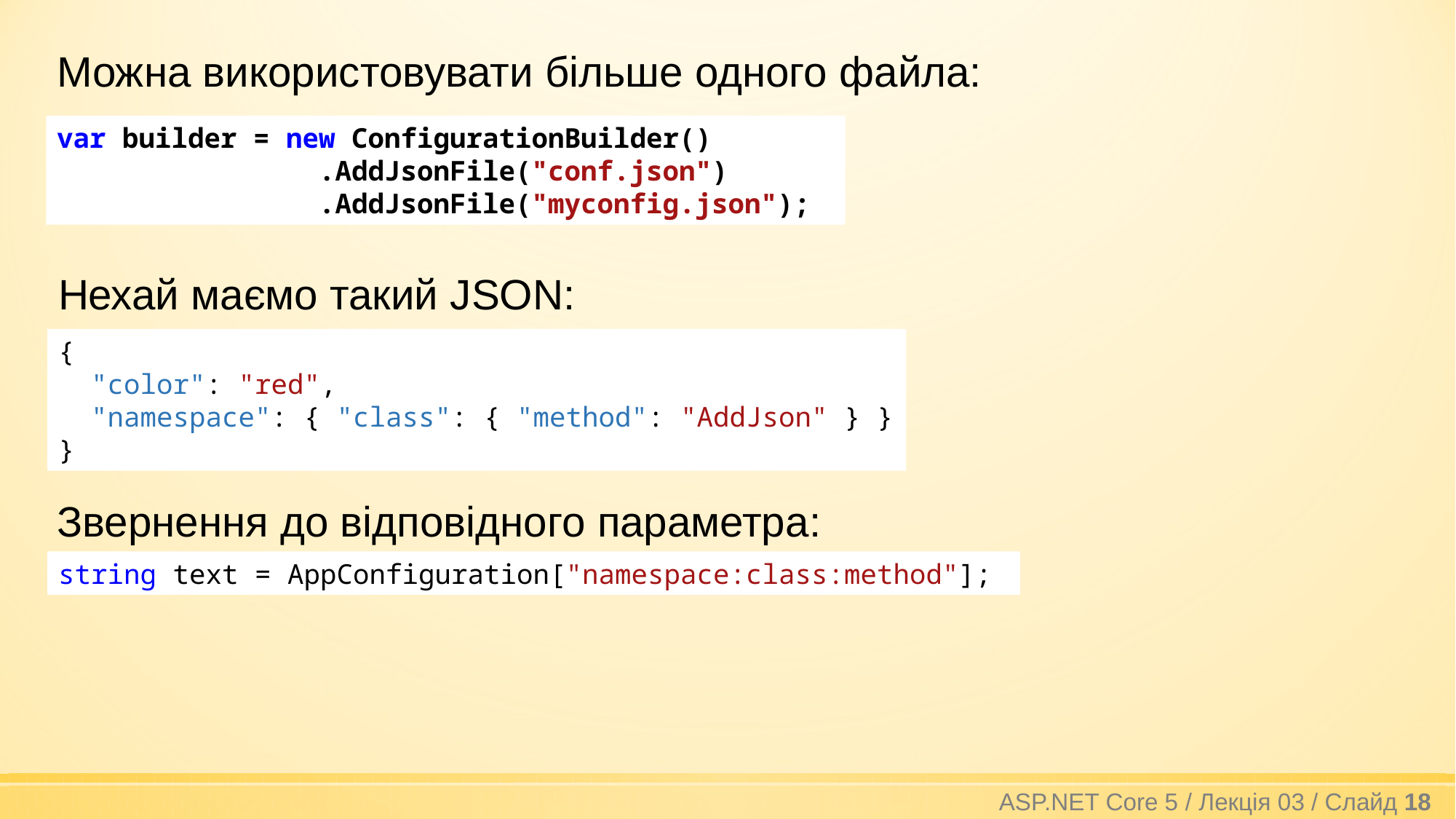

Можна використовувати більше одного файла:
var builder = new ConfigurationBuilder()
                .AddJsonFile("conf.json")
                .AddJsonFile("myconfig.json");
Нехай маємо такий JSON:
{
  "color": "red",
  "namespace": { "class": { "method": "AddJson" } }
}
Звернення до відповідного параметра:
string text = AppConfiguration["namespace:class:method"];
ASP.NET Core 5 / Лекція 03 / Слайд 18